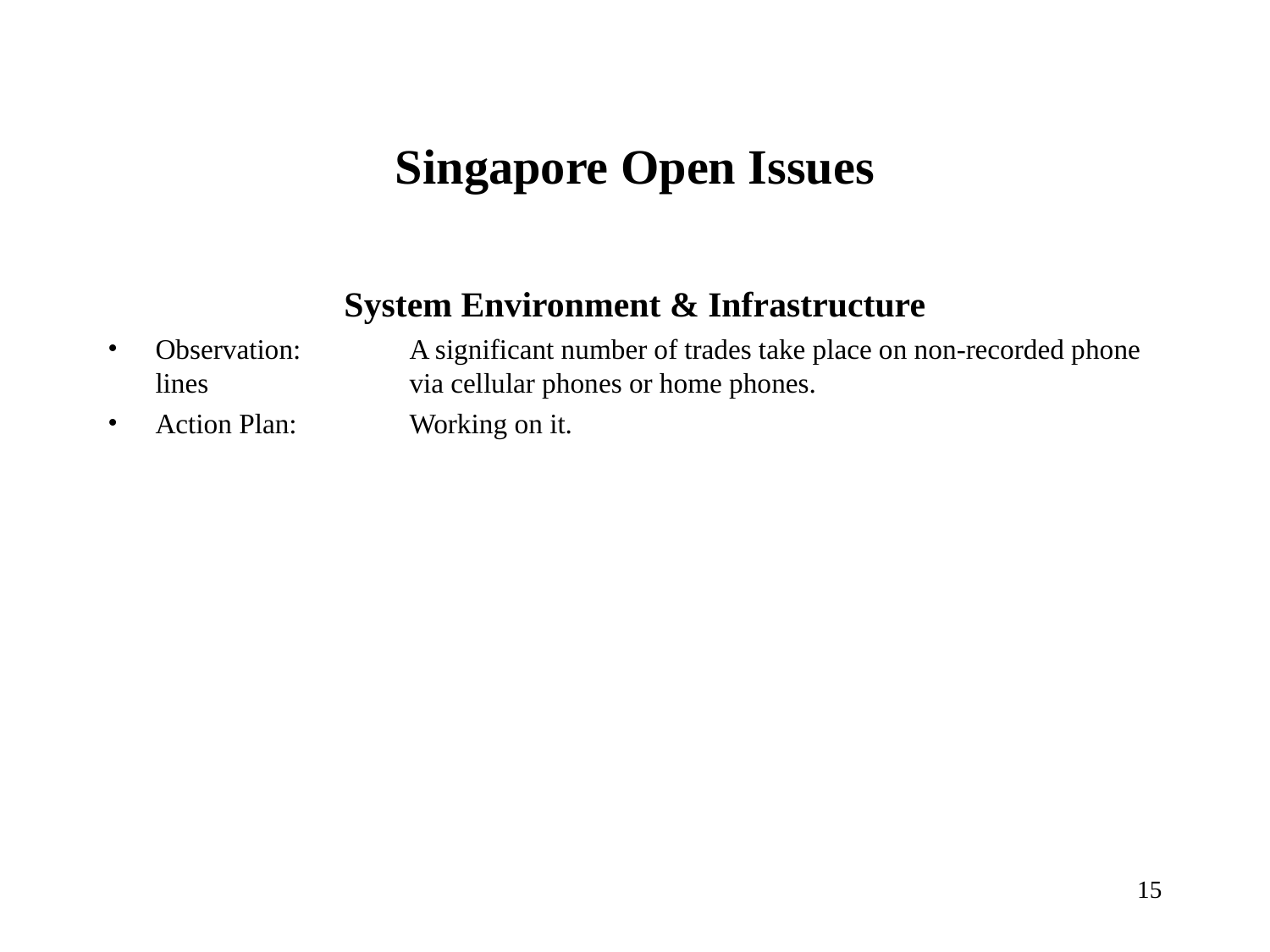

# Singapore Open Issues
System Environment & Infrastructure
Observation:	A significant number of trades take place on non-recorded phone lines 		via cellular phones or home phones.
Action Plan:	Working on it.
15